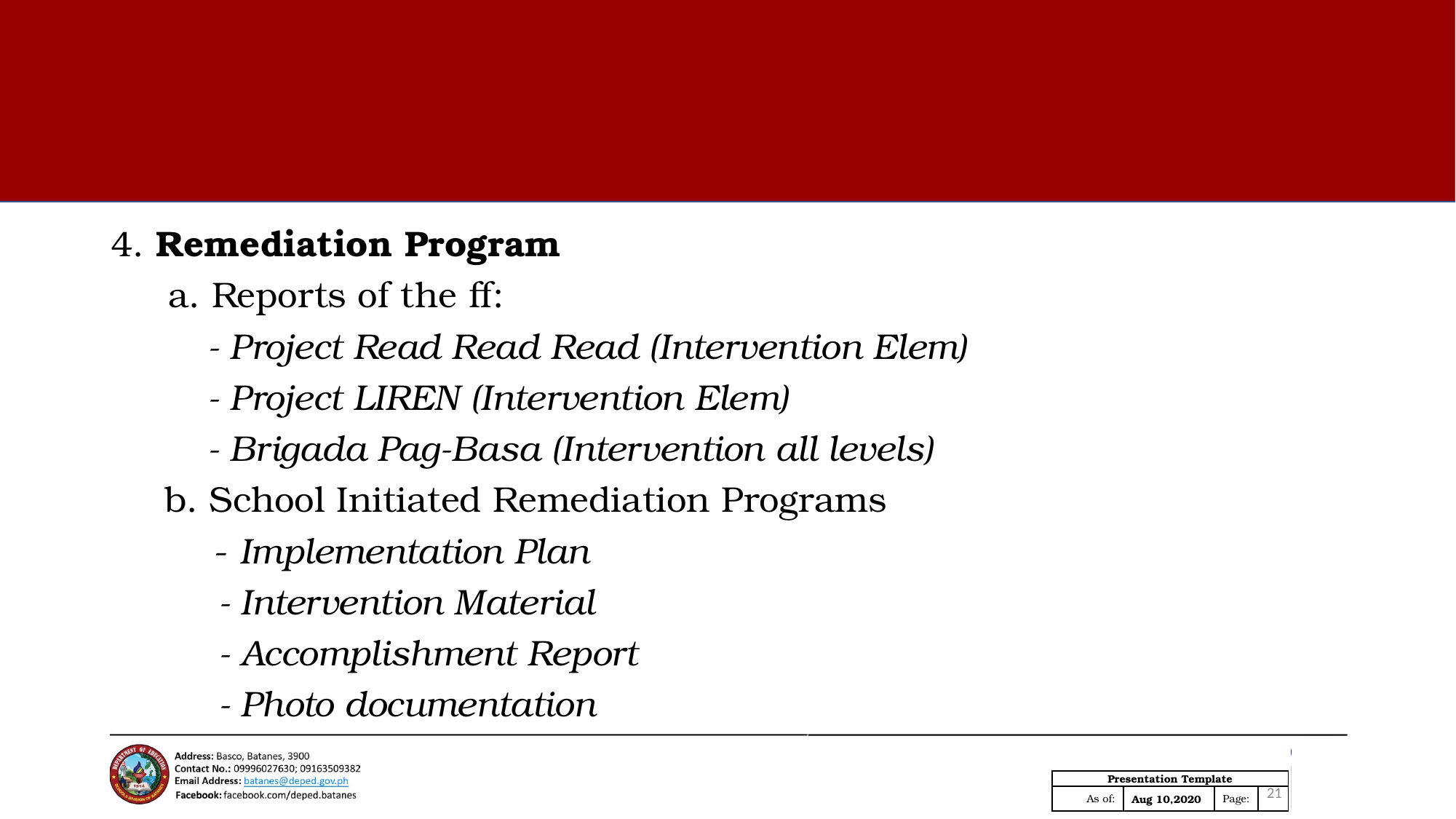

#
4. Remediation Program
     a. Reports of the ff:
         - Project Read Read Read (Intervention Elem)
         - Project LIREN (Intervention Elem)
         - Brigada Pag-Basa (Intervention all levels)
     b. School Initiated Remediation Programs
         - Implementation Plan
          - Intervention Material
          - Accomplishment Report
          - Photo documentation